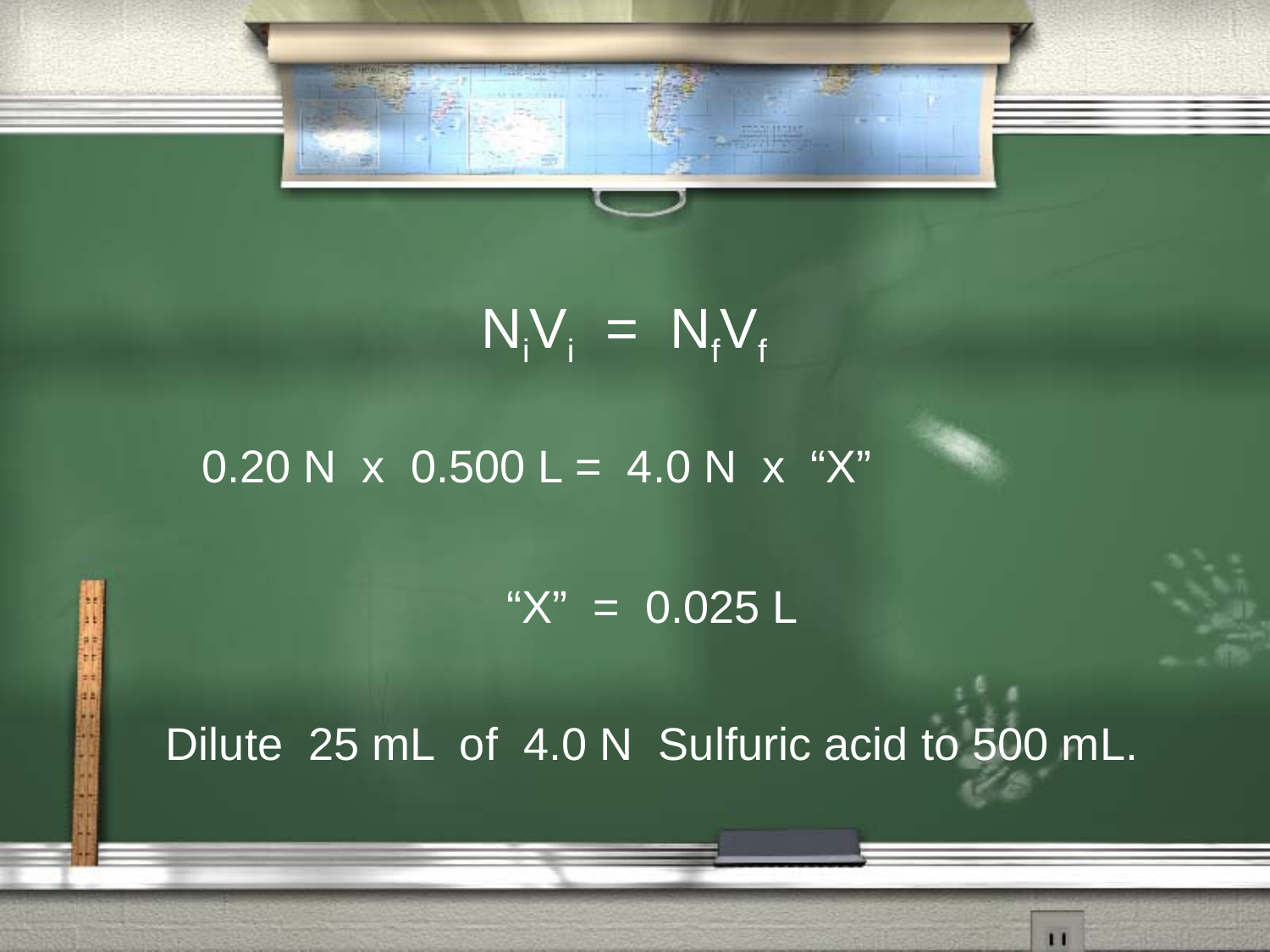

NiVi  =  NfVf
0.20 N  x  0.500 L =  4.0 N  x  “X”
“X”  =  0.025 L
Dilute  25 mL  of  4.0 N  Sulfuric acid to 500 mL.